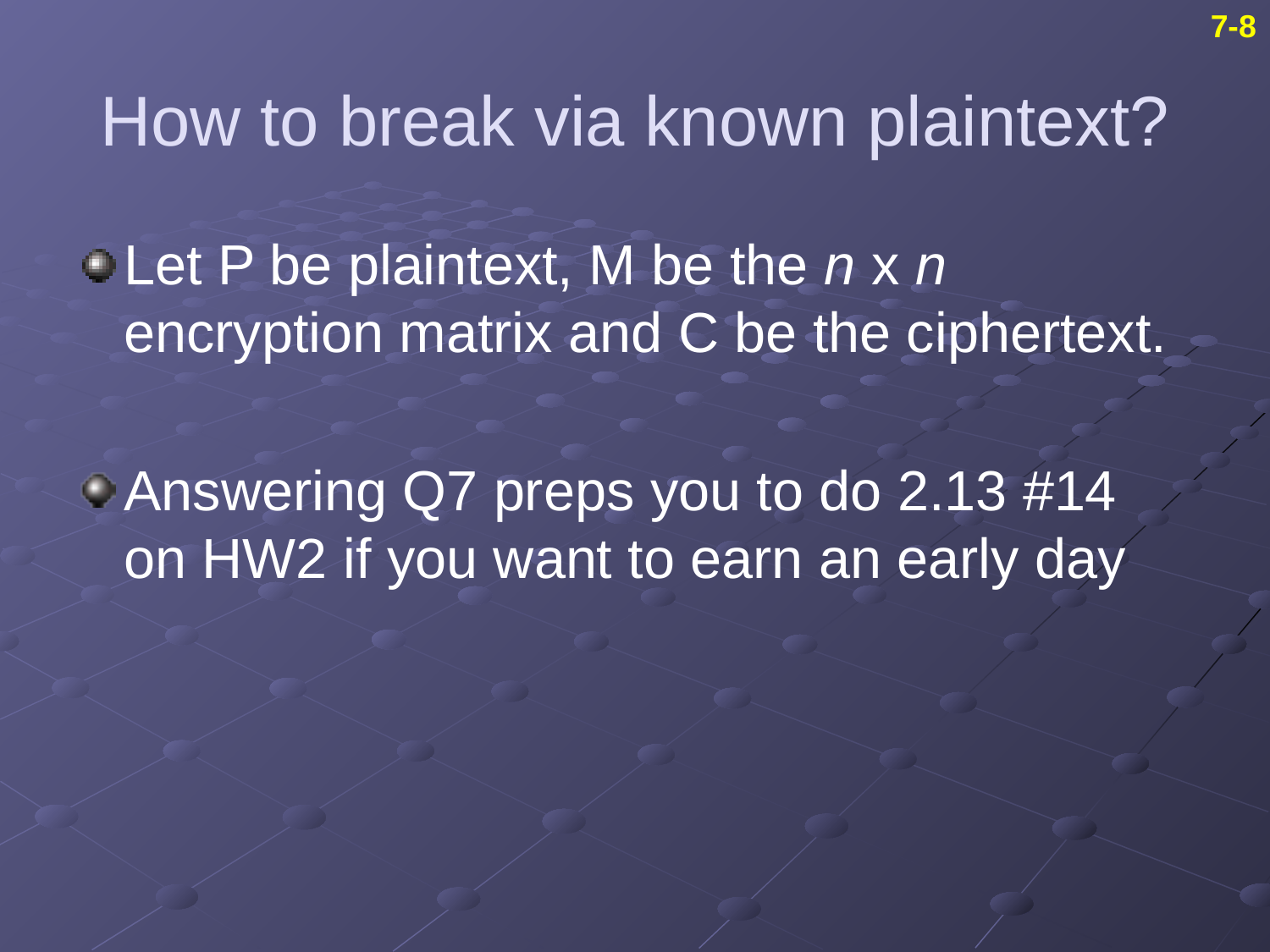

7-8
# How to break via known plaintext?
Let P be plaintext, M be the n x n encryption matrix and C be the ciphertext.

Answering Q7 preps you to do 2.13 #14 on HW2 if you want to earn an early day